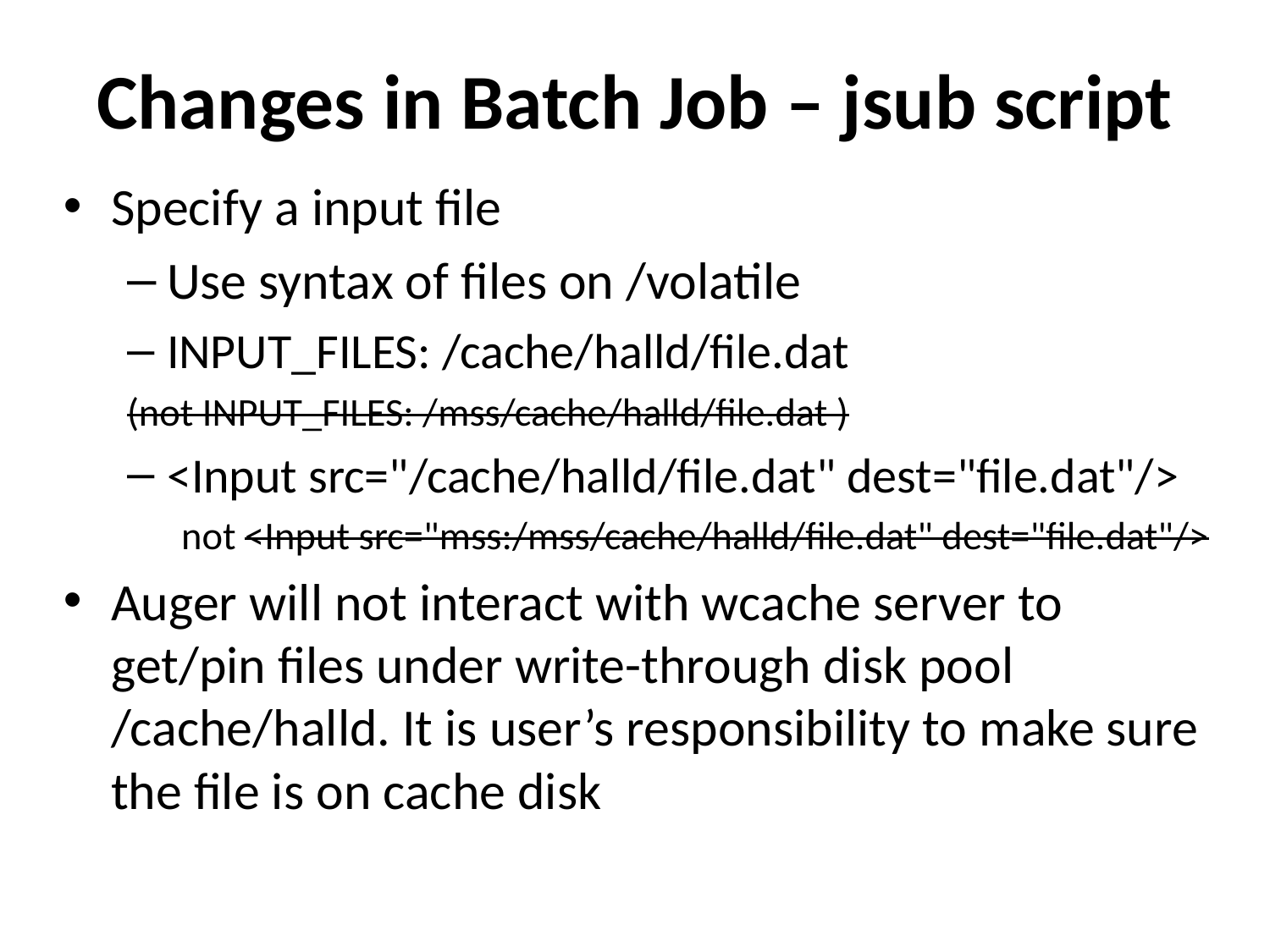

# Changes in Batch Job – jsub script
Specify a input file
Use syntax of files on /volatile
INPUT_FILES: /cache/halld/file.dat
(not INPUT_FILES: /mss/cache/halld/file.dat )
<Input src="/cache/halld/file.dat" dest="file.dat"/>
	not <Input src="mss:/mss/cache/halld/file.dat" dest="file.dat"/>
Auger will not interact with wcache server to get/pin files under write-through disk pool /cache/halld. It is user’s responsibility to make sure the file is on cache disk